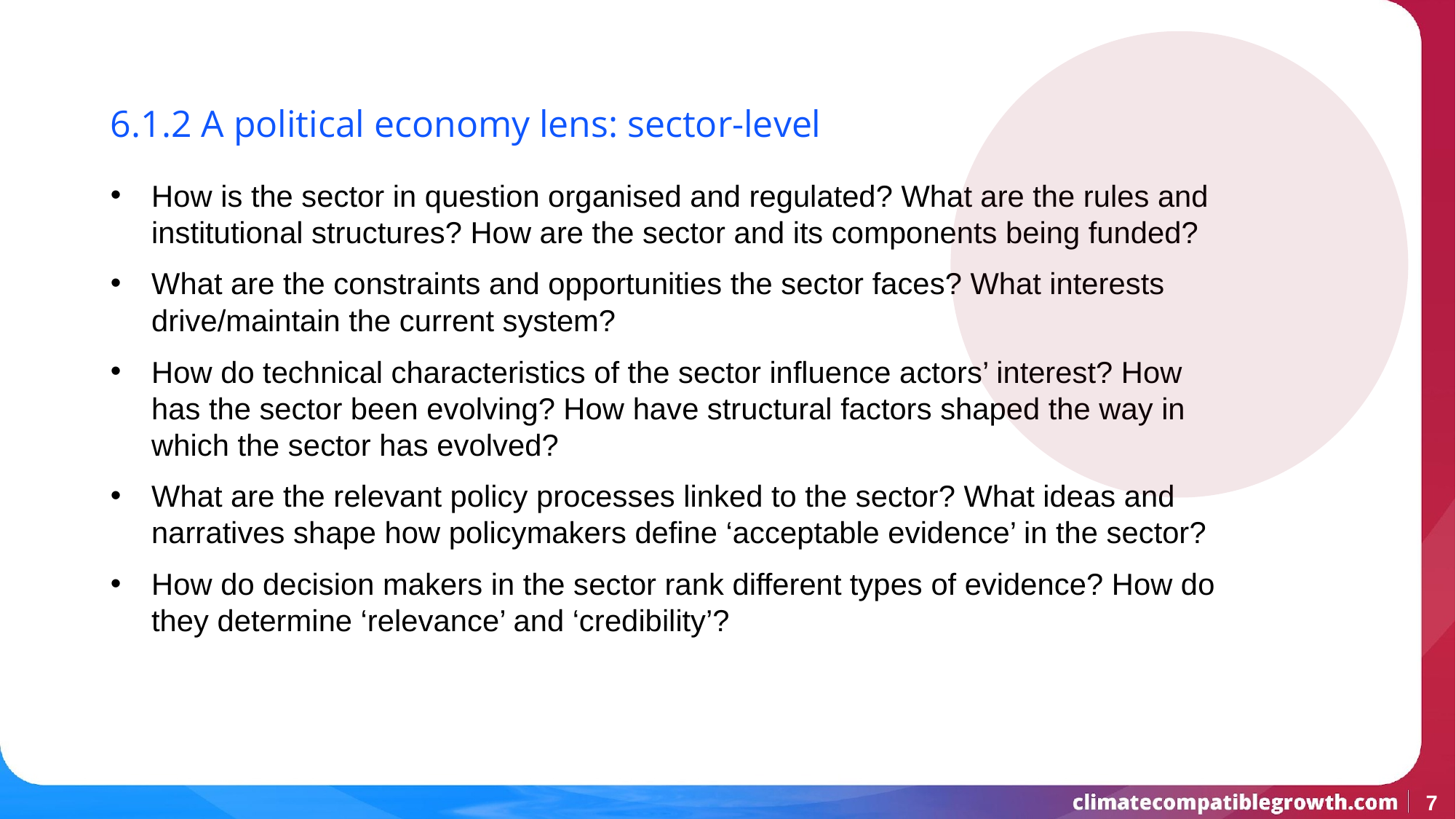

6.1.2 A political economy lens: sector-level

How is the sector in question organised and regulated? What are the rules and institutional structures? How are the sector and its components being funded?
What are the constraints and opportunities the sector faces? What interests drive/maintain the current system?
How do technical characteristics of the sector influence actors’ interest? How has the sector been evolving? How have structural factors shaped the way in which the sector has evolved?
What are the relevant policy processes linked to the sector? What ideas and narratives shape how policymakers define ‘acceptable evidence’ in the sector?
How do decision makers in the sector rank different types of evidence? How do they determine ‘relevance’ and ‘credibility’?

7